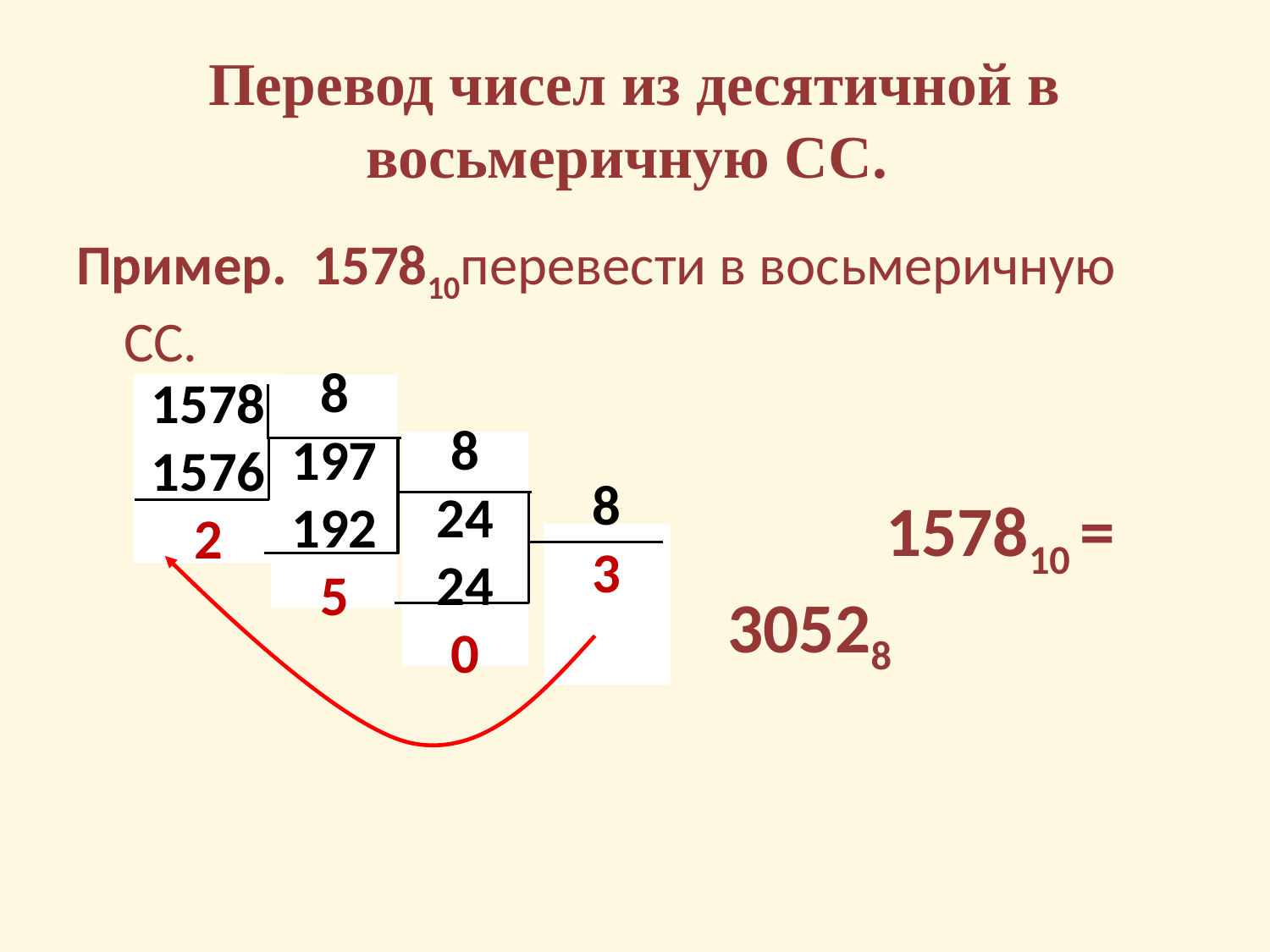

# Перевод чисел из десятичной в восьмеричную СС.
Пример.  157810перевести в восьмеричную СС.

				157810 = 30528
1578
1576
2
8
197
192
5
8
24
24
0
8
3